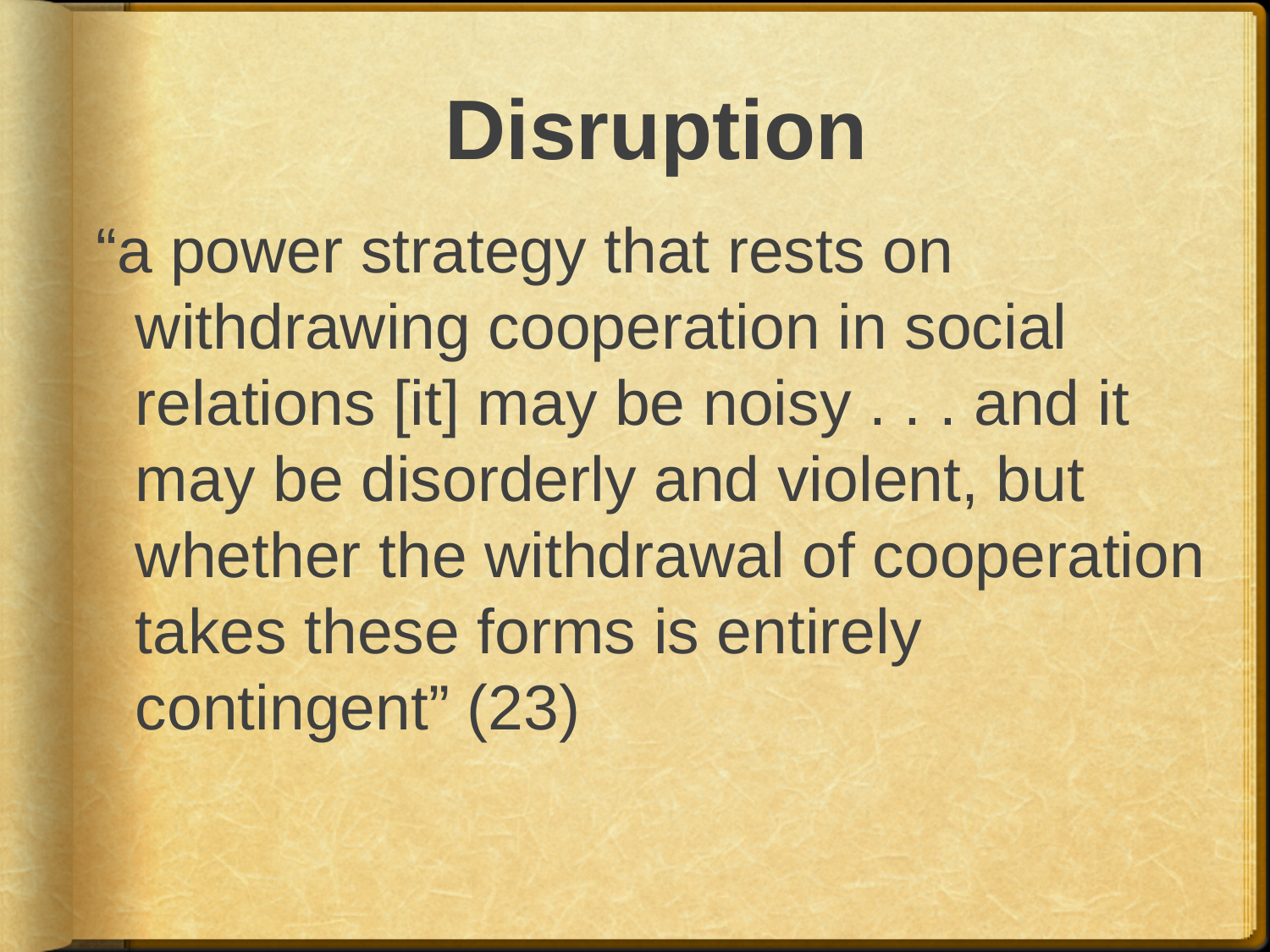

# Disruption
“a power strategy that rests on withdrawing cooperation in social relations [it] may be noisy . . . and it may be disorderly and violent, but whether the withdrawal of cooperation takes these forms is entirely contingent” (23)